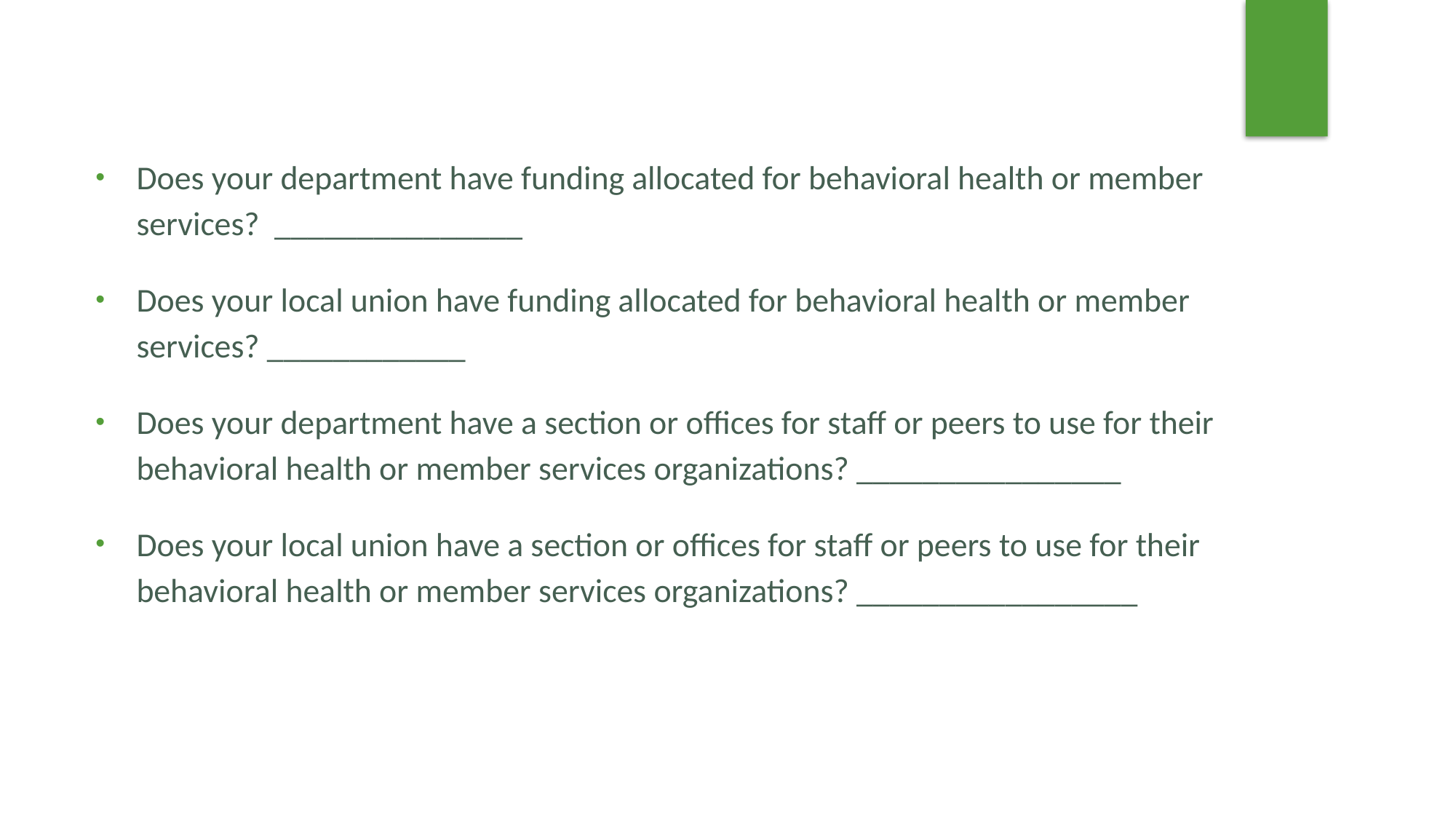

Does your department have funding allocated for behavioral health or member services?  _______________
Does your local union have funding allocated for behavioral health or member services? ____________
Does your department have a section or offices for staff or peers to use for their behavioral health or member services organizations? ________________
Does your local union have a section or offices for staff or peers to use for their behavioral health or member services organizations? _________________